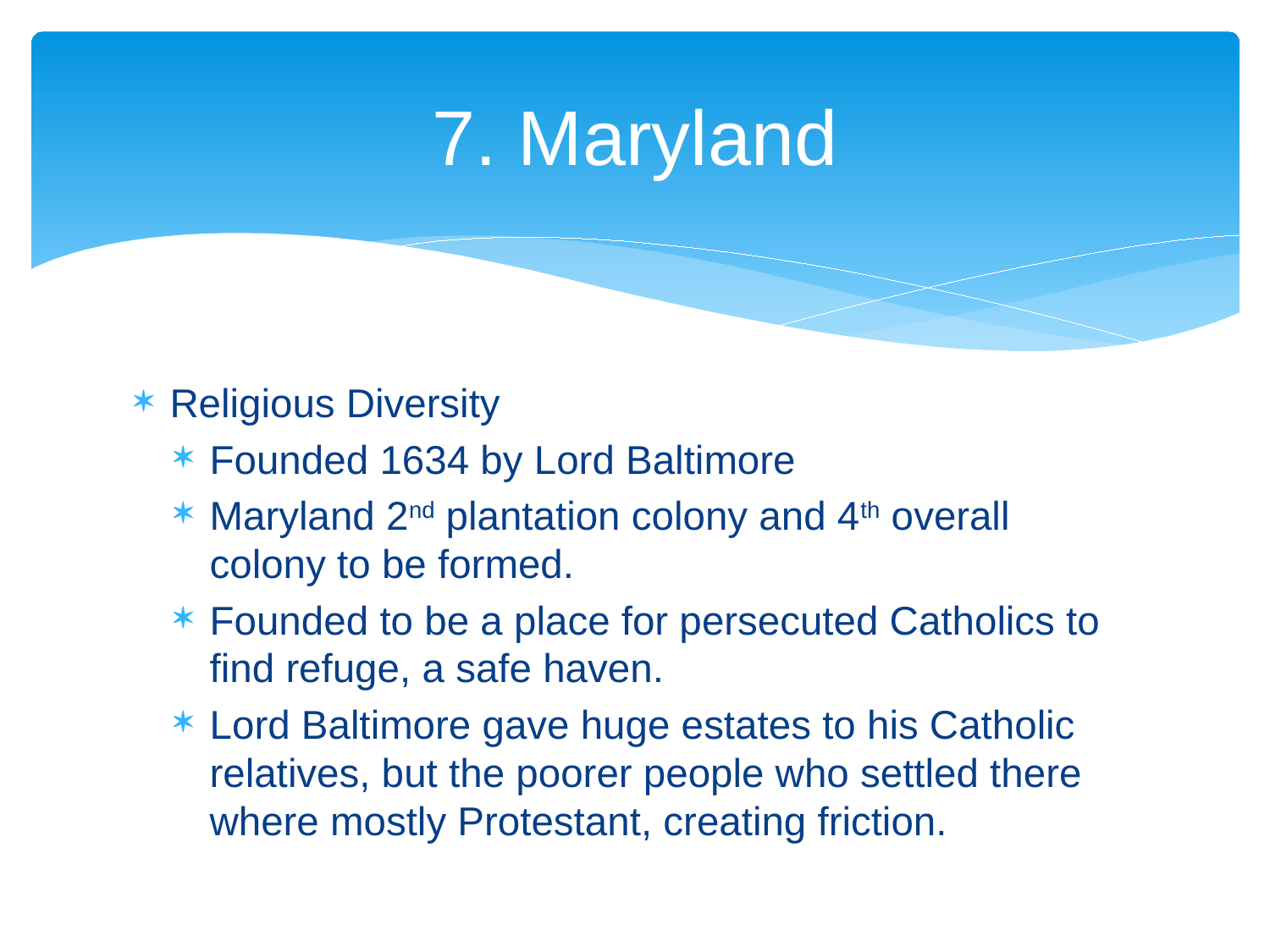

# 7. Maryland
Religious Diversity
Founded 1634 by Lord Baltimore
Maryland 2nd plantation colony and 4th overall colony to be formed.
Founded to be a place for persecuted Catholics to find refuge, a safe haven.
Lord Baltimore gave huge estates to his Catholic relatives, but the poorer people who settled there where mostly Protestant, creating friction.